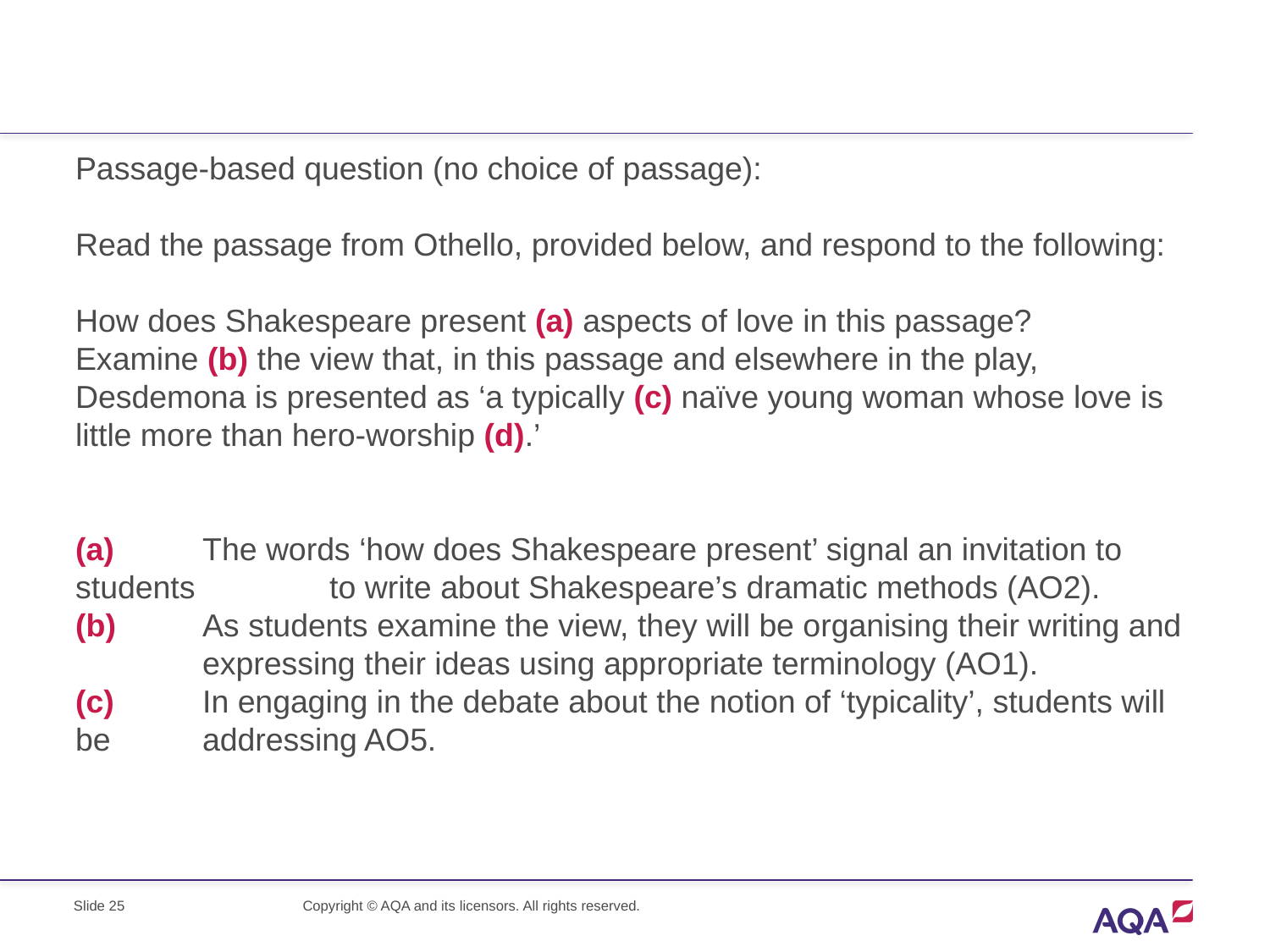

# Example question for AS: Paper 1 Section A:
Passage-based question (no choice of passage):

Read the passage from Othello, provided below, and respond to the following:

How does Shakespeare present (a) aspects of love in this passage?
Examine (b) the view that, in this passage and elsewhere in the play, Desdemona is presented as ‘a typically (c) naïve young woman whose love is little more than hero-worship (d).’

(a) 	The words ‘how does Shakespeare present’ signal an invitation to students 	to write about Shakespeare’s dramatic methods (AO2).
(b)	As students examine the view, they will be organising their writing and 	expressing their ideas using appropriate terminology (AO1).
(c) 	In engaging in the debate about the notion of ‘typicality’, students will be 	addressing AO5.

Slide 25
Copyright © AQA and its licensors. All rights reserved.